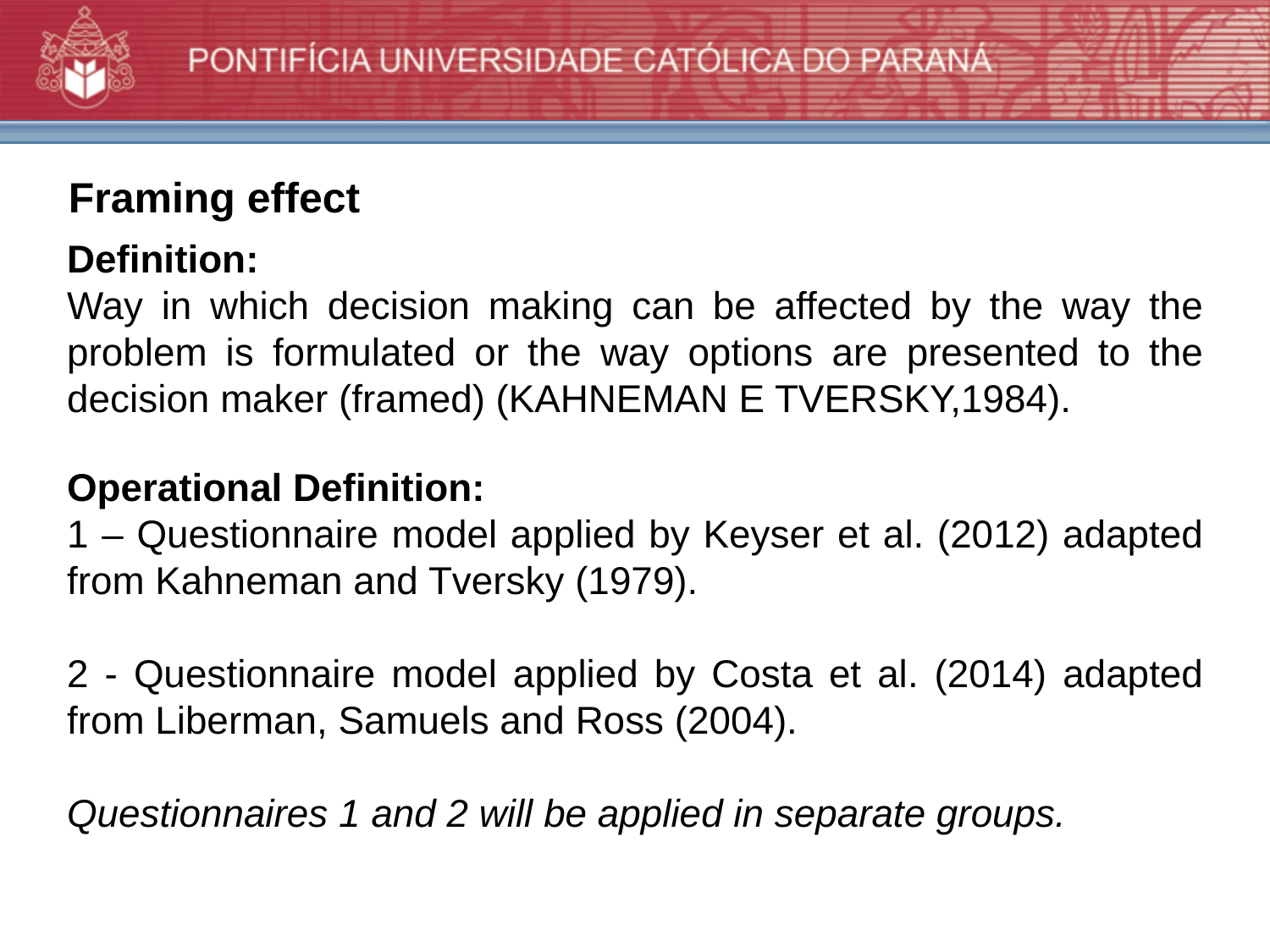

Framing effect
Definition:
Way in which decision making can be affected by the way the problem is formulated or the way options are presented to the decision maker (framed) (KAHNEMAN E TVERSKY,1984).

Operational Definition:
1 – Questionnaire model applied by Keyser et al. (2012) adapted from Kahneman and Tversky (1979).

2 - Questionnaire model applied by Costa et al. (2014) adapted from Liberman, Samuels and Ross (2004).

Questionnaires 1 and 2 will be applied in separate groups.